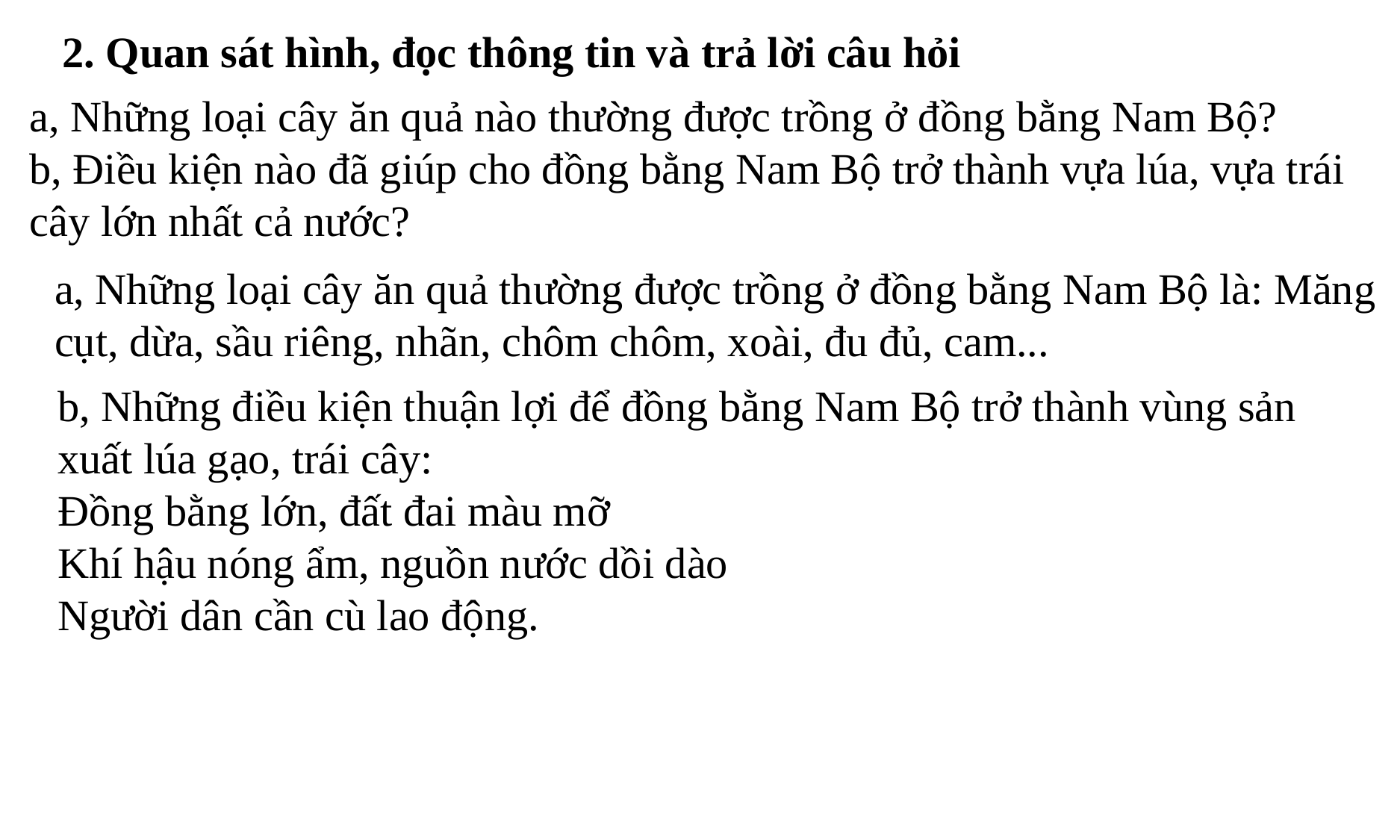

2. Quan sát hình, đọc thông tin và trả lời câu hỏi
a, Những loại cây ăn quả nào thường được trồng ở đồng bằng Nam Bộ?
b, Điều kiện nào đã giúp cho đồng bằng Nam Bộ trở thành vựa lúa, vựa trái cây lớn nhất cả nước?
a, Những loại cây ăn quả thường được trồng ở đồng bằng Nam Bộ là: Măng cụt, dừa, sầu riêng, nhãn, chôm chôm, xoài, đu đủ, cam...
b, Những điều kiện thuận lợi để đồng bằng Nam Bộ trở thành vùng sản xuất lúa gạo, trái cây:
Đồng bằng lớn, đất đai màu mỡ
Khí hậu nóng ẩm, nguồn nước dồi dào
Người dân cần cù lao động.